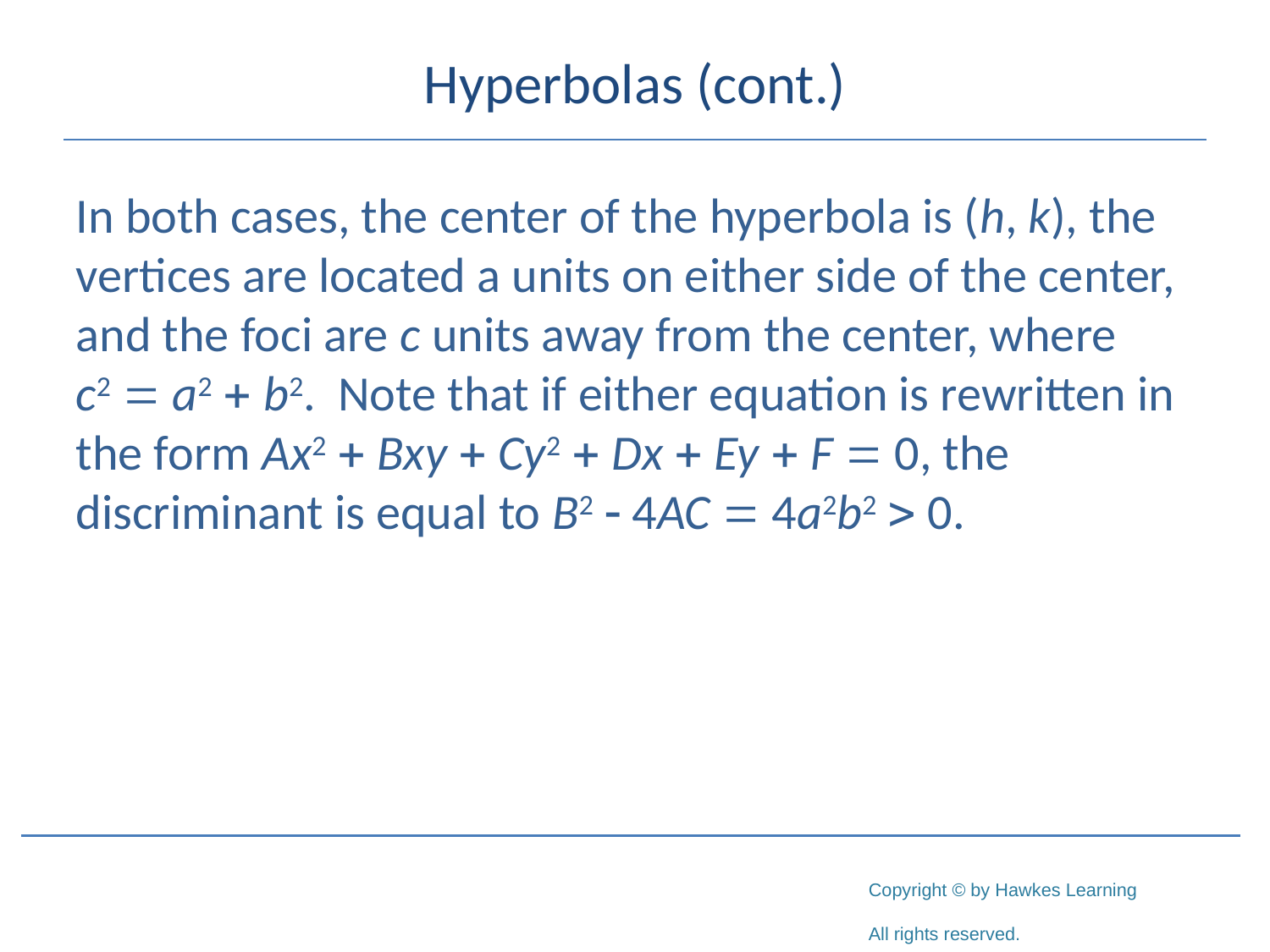

# Hyperbolas (cont.)
In both cases, the center of the hyperbola is (h, k), the vertices are located a units on either side of the center, and the foci are c units away from the center, where
c2 = a2 + b2.  Note that if either equation is rewritten in the form Ax2 + Bxy + Cy2 + Dx + Ey + F = 0, the discriminant is equal to B2 − 4AC = 4a2b2 > 0.